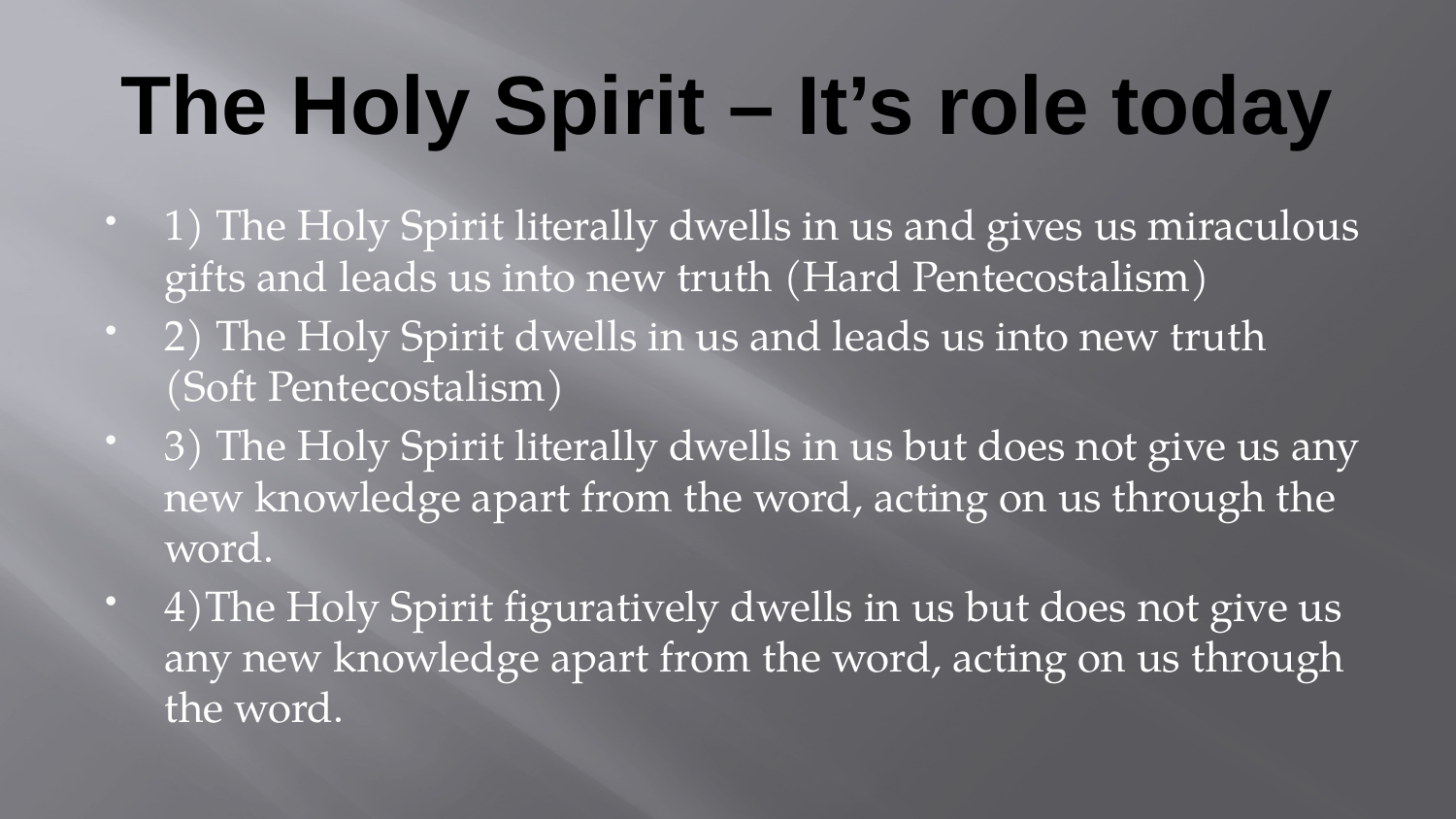

# The Holy Spirit – It’s role today
1) The Holy Spirit literally dwells in us and gives us miraculous gifts and leads us into new truth (Hard Pentecostalism)
2) The Holy Spirit dwells in us and leads us into new truth (Soft Pentecostalism)
3) The Holy Spirit literally dwells in us but does not give us any new knowledge apart from the word, acting on us through the word.
4)The Holy Spirit figuratively dwells in us but does not give us any new knowledge apart from the word, acting on us through the word.